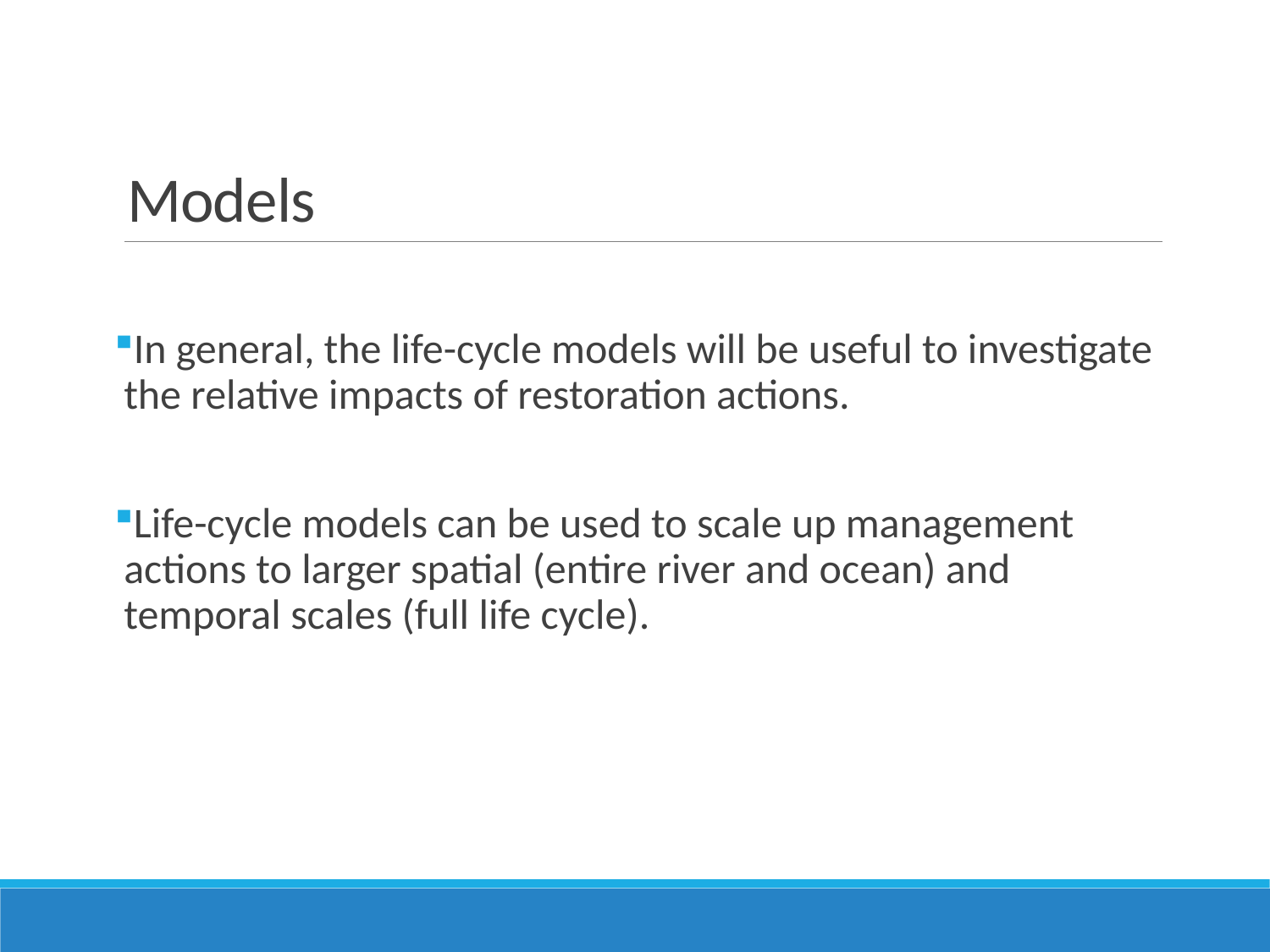

# Models
In general, the life-cycle models will be useful to investigate the relative impacts of restoration actions.

Life-cycle models can be used to scale up management actions to larger spatial (entire river and ocean) and temporal scales (full life cycle).